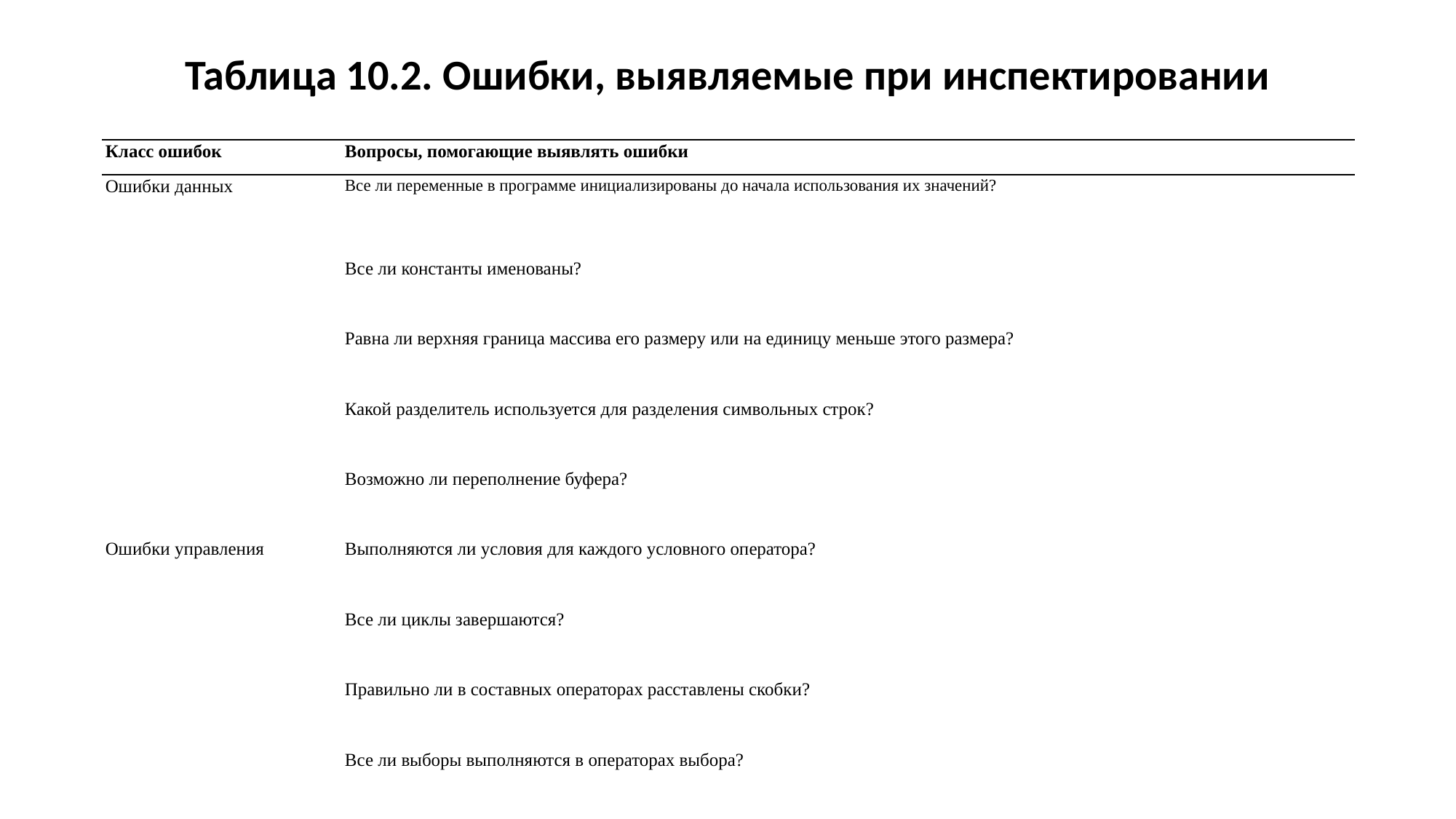

Таблица 10.2. Ошибки, выявляемые при инспектировании

| Класс ошибок | Вопросы, помогающие выявлять ошибки |
| --- | --- |
| Ошибки данных | Все ли переменные в программе инициализированы до начала использования их значений? |
|  | Все ли константы именованы? |
|  | Равна ли верхняя граница массива его размеру или на единицу меньше этого размера? |
|  | Какой разделитель используется для разделения символьных строк? |
|  | Возможно ли переполнение буфера? |
| Ошибки управления | Выполняются ли условия для каждого условного оператора? |
|  | Все ли циклы завершаются? |
|  | Правильно ли в составных операторах расставлены скобки? |
|  | Все ли выборы выполняются в операторах выбора? |